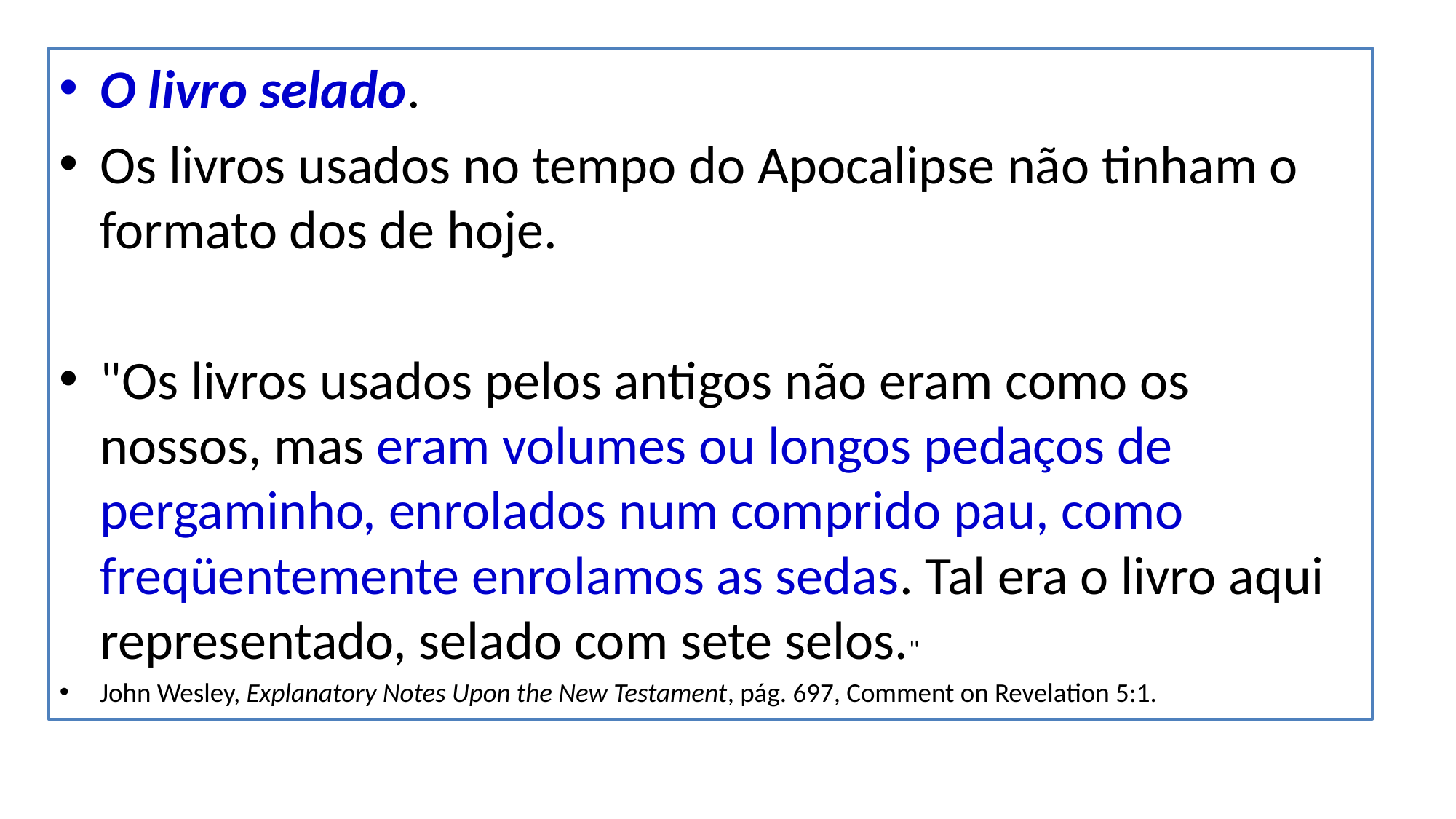

O livro selado.
Os livros usados no tempo do Apocalipse não tinham o formato dos de hoje.

"Os livros usados pelos antigos não eram como os nossos, mas eram volumes ou longos pedaços de pergaminho, enrolados num comprido pau, como freqüentemente enrolamos as sedas. Tal era o livro aqui representado, selado com sete selos."
John Wesley, Explanatory Notes Upon the New Testament, pág. 697, Comment on Revelation 5:1.